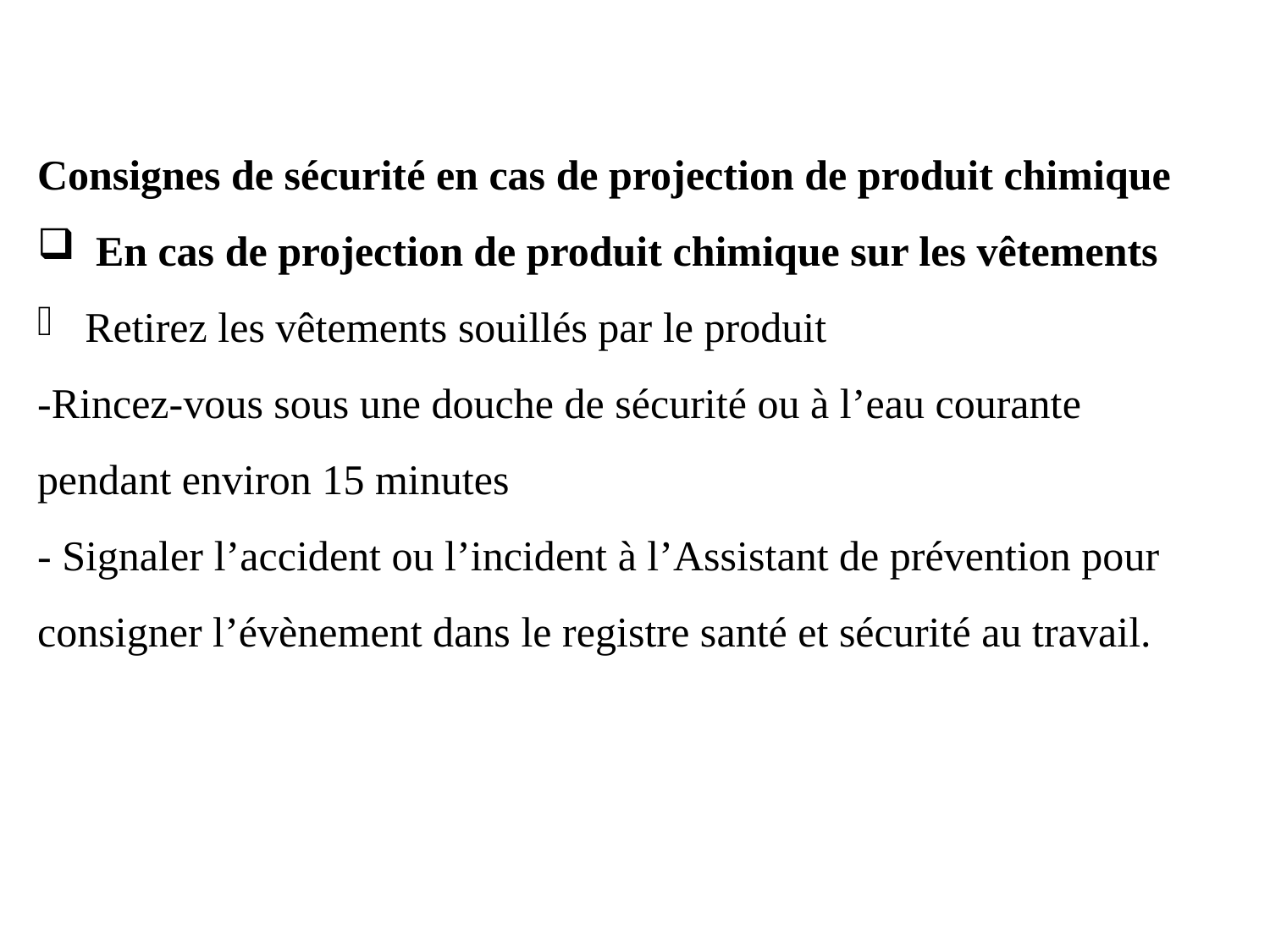

Consignes de sécurité en cas de projection de produit chimique
 En cas de projection de produit chimique sur les vêtements
Retirez les vêtements souillés par le produit
-Rincez-vous sous une douche de sécurité ou à l’eau courante pendant environ 15 minutes
- Signaler l’accident ou l’incident à l’Assistant de prévention pour consigner l’évènement dans le registre santé et sécurité au travail.